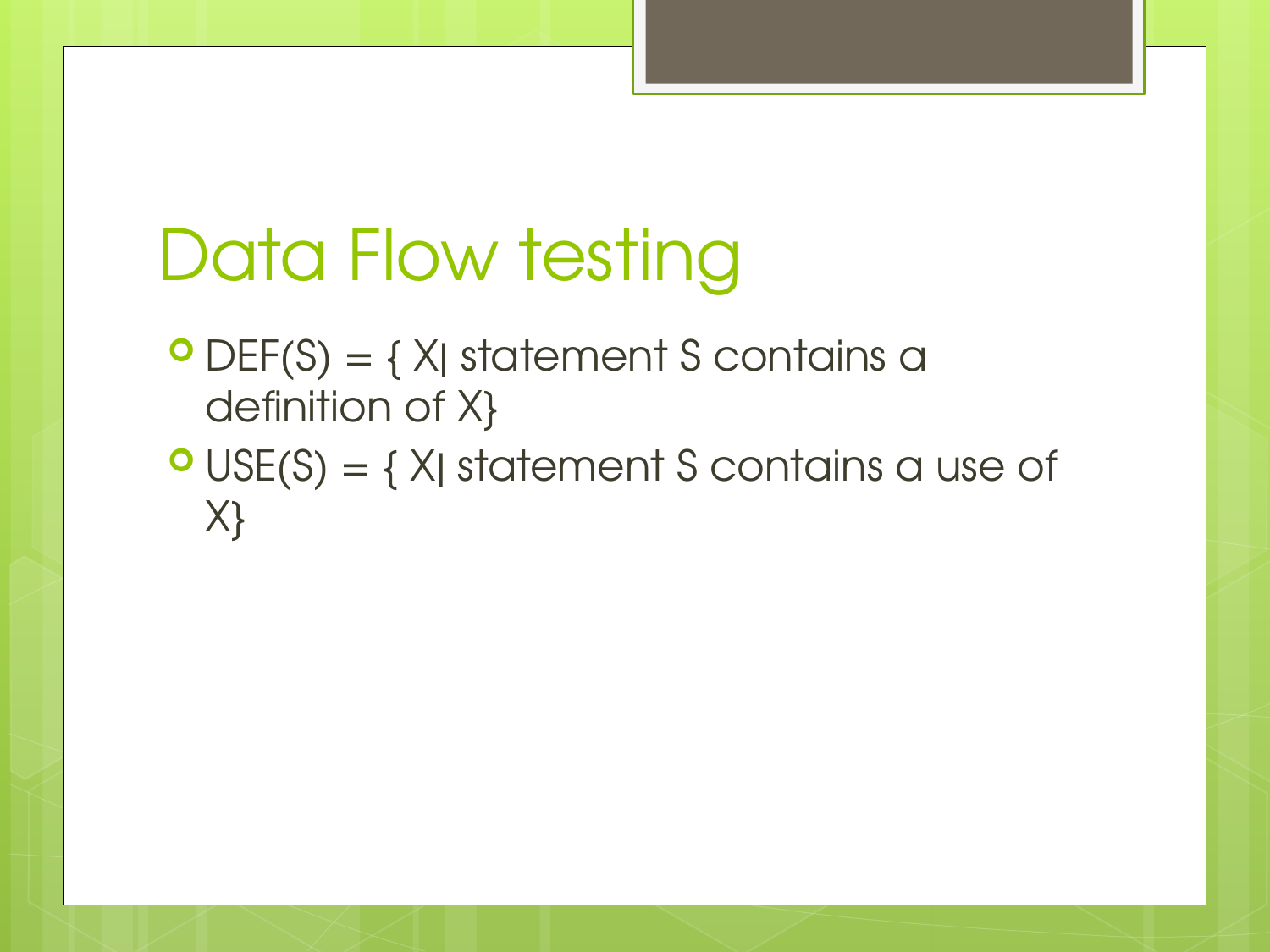

# Data Flow testing
DEF(S) = { X| statement S contains a definition of X}
USE(S) = { X| statement S contains a use of X}